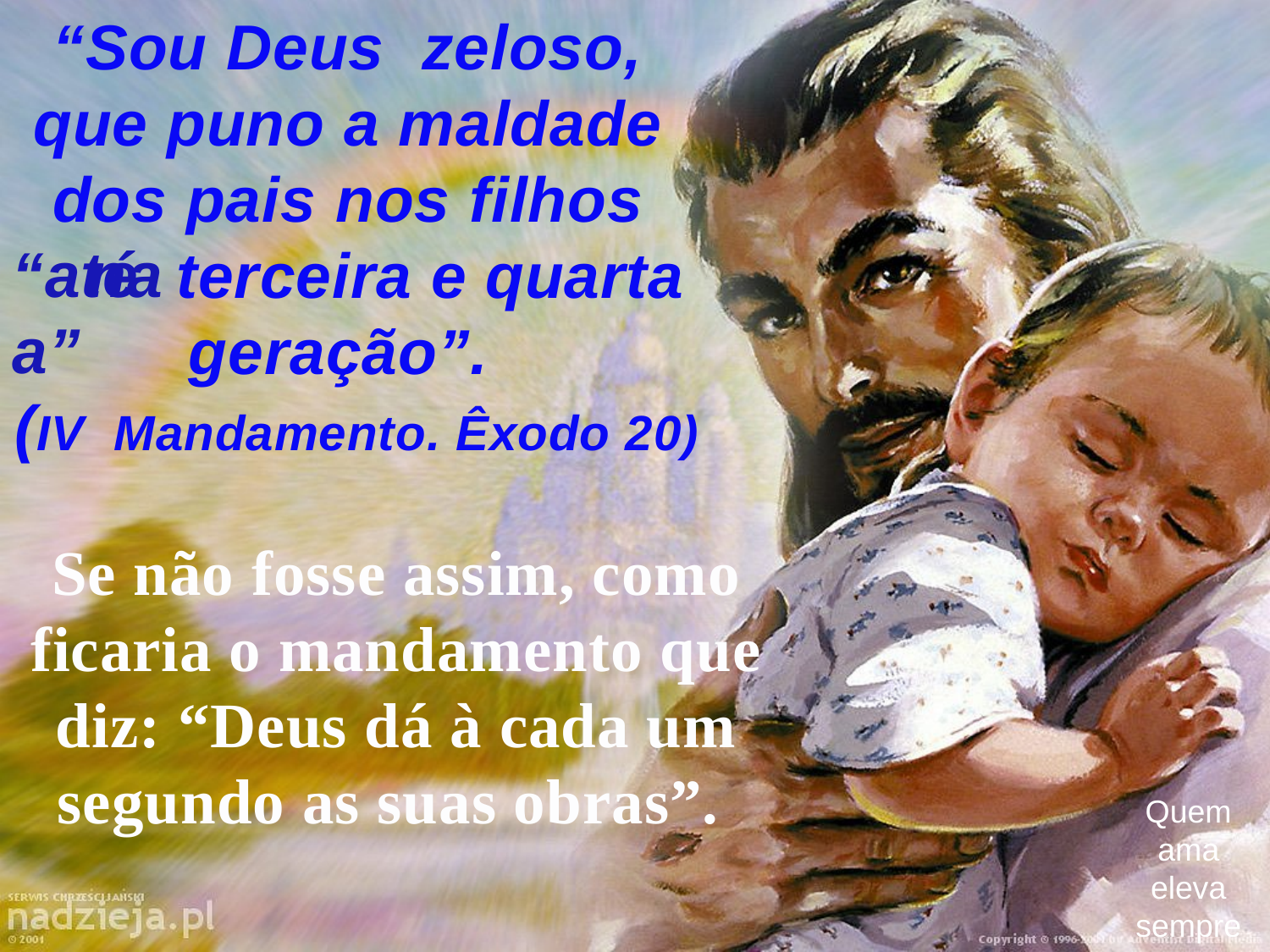

“Sou Deus  zeloso,
que puno a maldade
dos pais nos filhos
        terceira e quarta geração”.
(IV  Mandamento. Êxodo 20)
“até a”
na
# Se não fosse assim, como ficaria o mandamento que diz: “Deus dá à cada um segundo as suas obras”.

Quem ama eleva sempre